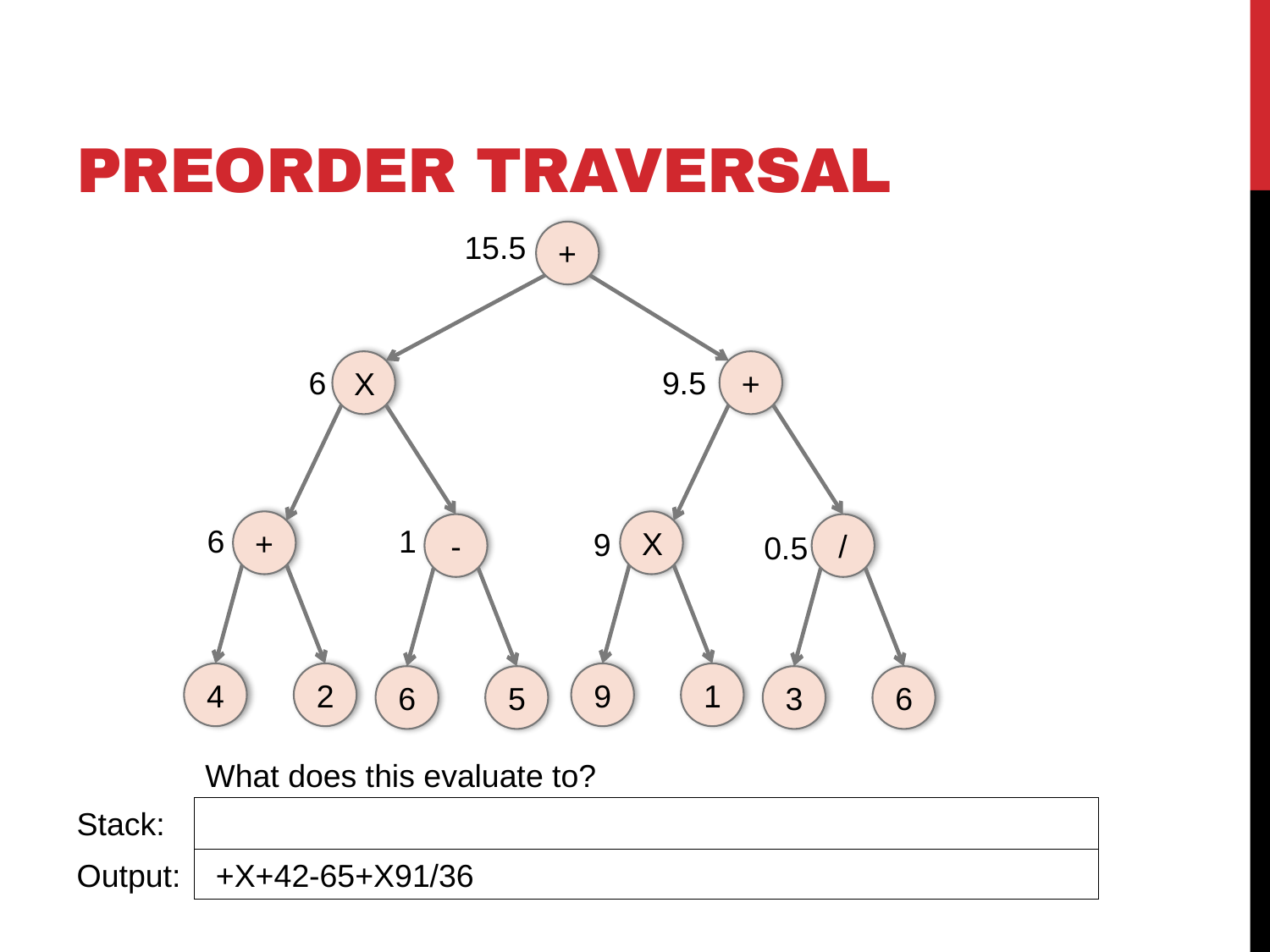

# Preorder traversal
15.5
+
X
+
6
9.5
+
X
-
/
6
1
9
0.5
4
2
9
1
6
5
3
6
What does this evaluate to?
Stack:

Output:
 +X+42-65+X91/36